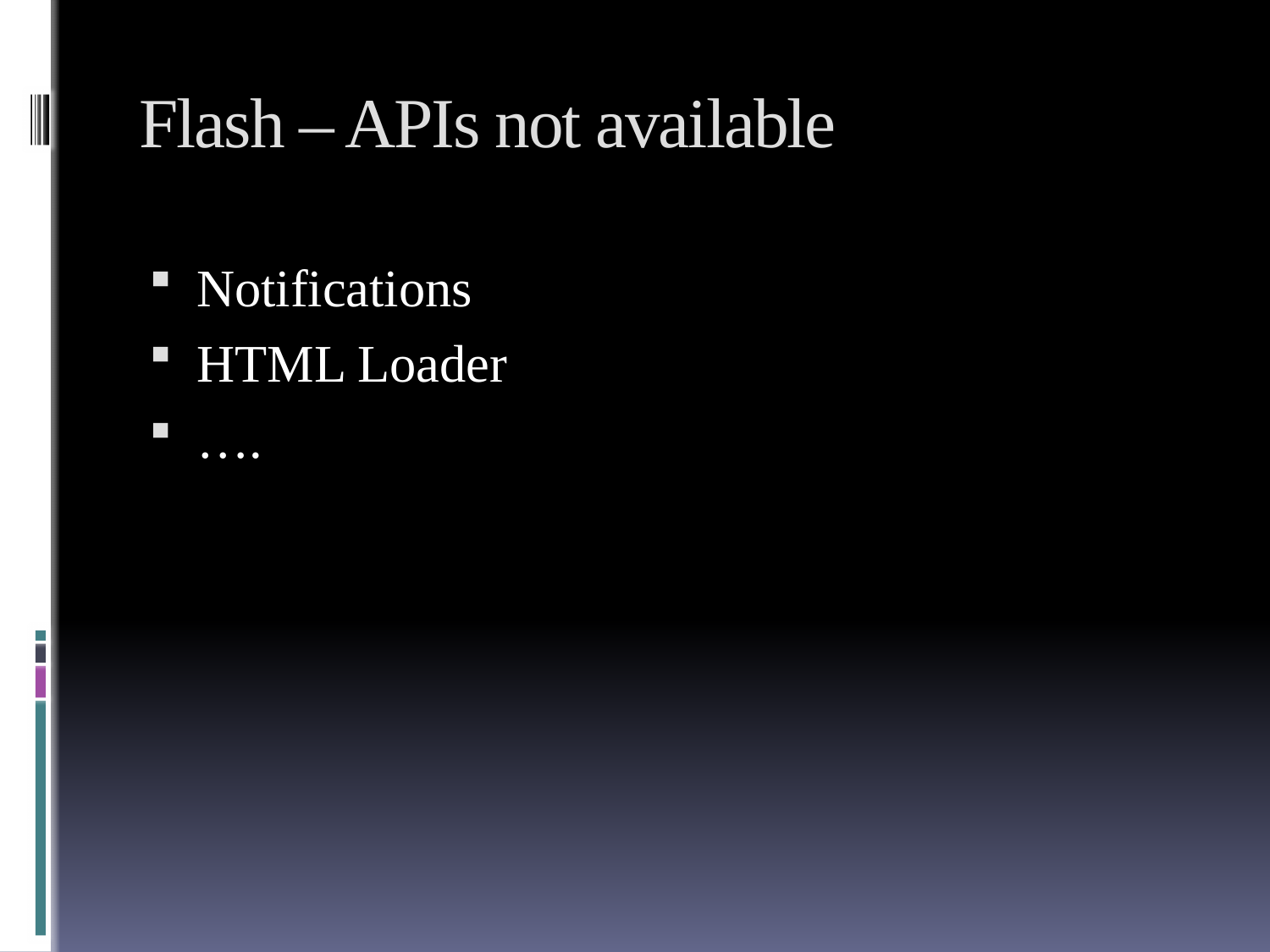

# Flash – APIs not available
Notifications
HTML Loader
….